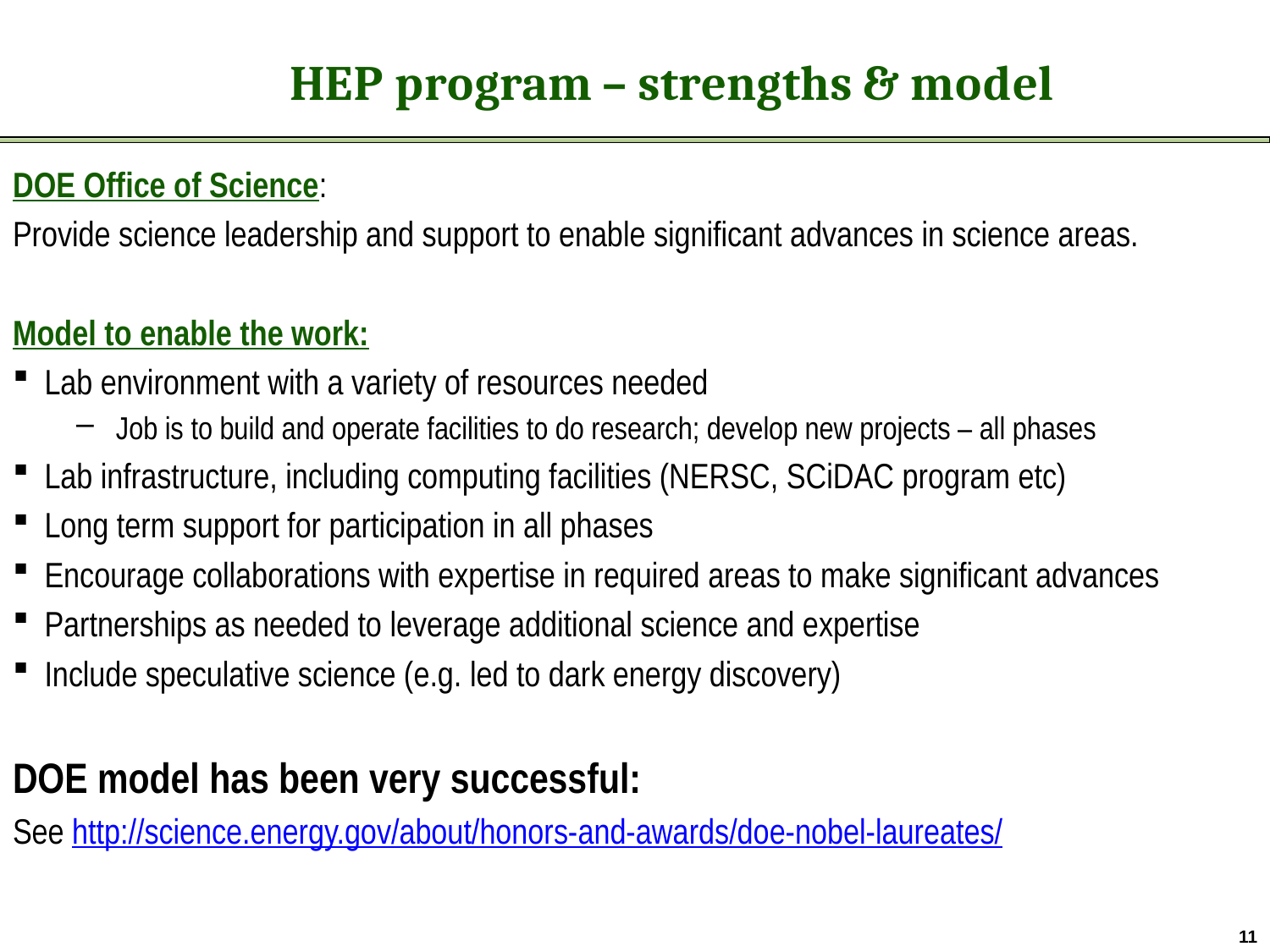

HEP program – strengths & model
DOE Office of Science:
Provide science leadership and support to enable significant advances in science areas.

Model to enable the work:
Lab environment with a variety of resources needed
Job is to build and operate facilities to do research; develop new projects – all phases
Lab infrastructure, including computing facilities (NERSC, SCiDAC program etc)
Long term support for participation in all phases
Encourage collaborations with expertise in required areas to make significant advances
Partnerships as needed to leverage additional science and expertise
Include speculative science (e.g. led to dark energy discovery)

DOE model has been very successful:
See http://science.energy.gov/about/honors-and-awards/doe-nobel-laureates/

11